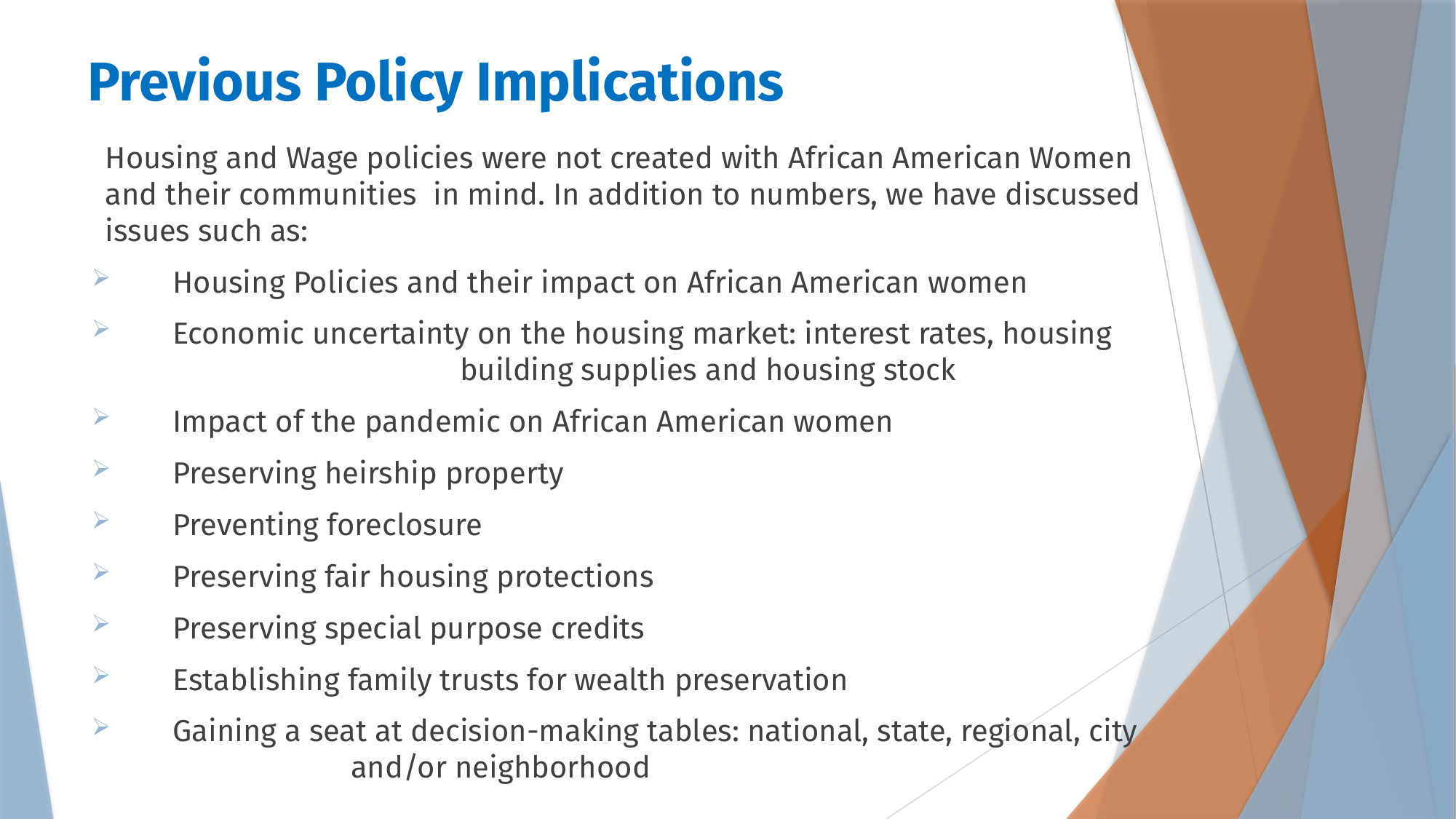

# Previous Policy Implications
Housing and Wage policies were not created with African American Women and their communities  in mind. In addition to numbers, we have discussed issues such as:
     Housing Policies and their impact on African American women
     Economic uncertainty on the housing market: interest rates, housing 			building supplies and housing stock
     Impact of the pandemic on African American women
     Preserving heirship property
     Preventing foreclosure
     Preserving fair housing protections
     Preserving special purpose credits
     Establishing family trusts for wealth preservation
     Gaining a seat at decision-making tables: national, state, regional, city 		and/or neighborhood